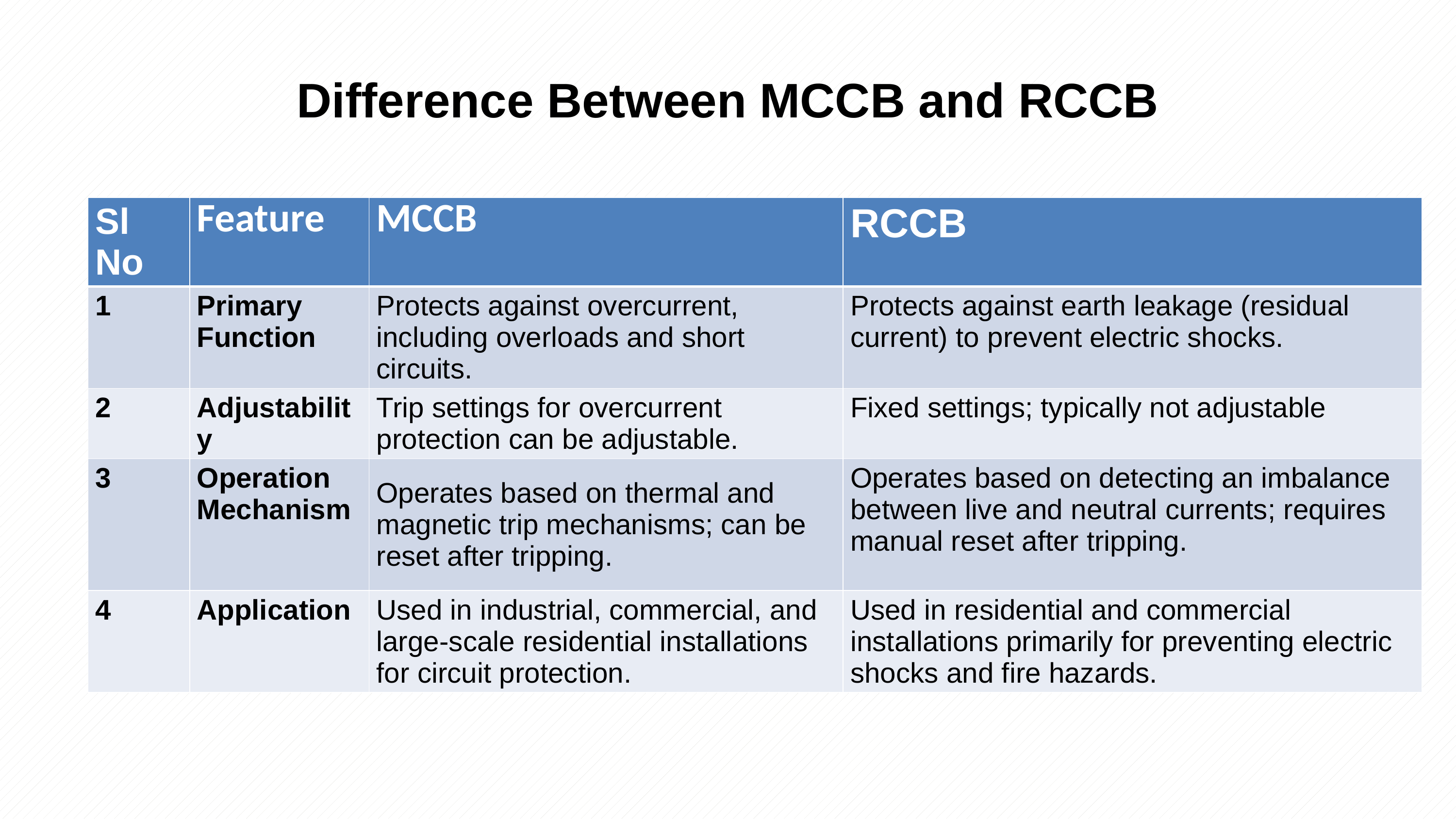

Difference Between MCCB and RCCB
| Sl No | Feature | MCCB | RCCB |
| --- | --- | --- | --- |
| 1 | Primary Function | Protects against overcurrent, including overloads and short circuits. | Protects against earth leakage (residual current) to prevent electric shocks. |
| 2 | Adjustability | Trip settings for overcurrent protection can be adjustable. | Fixed settings; typically not adjustable |
| 3 | Operation Mechanism | Operates based on thermal and magnetic trip mechanisms; can be reset after tripping. | Operates based on detecting an imbalance between live and neutral currents; requires manual reset after tripping. |
| 4 | Application | Used in industrial, commercial, and large-scale residential installations for circuit protection. | Used in residential and commercial installations primarily for preventing electric shocks and fire hazards. |